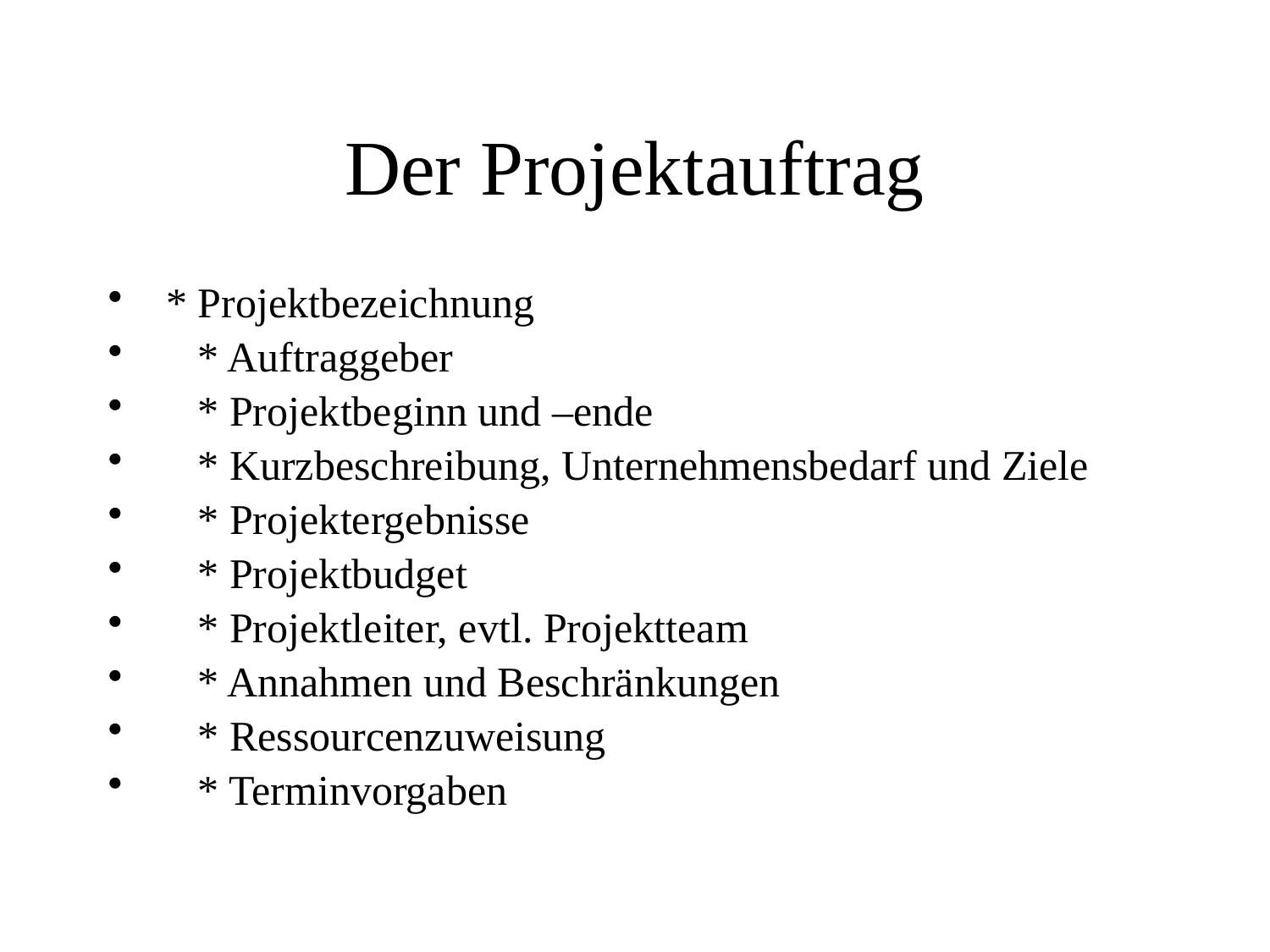

# Der Projektauftrag
 * Projektbezeichnung
    * Auftraggeber
    * Projektbeginn und –ende
    * Kurzbeschreibung, Unternehmensbedarf und Ziele
    * Projektergebnisse
    * Projektbudget
    * Projektleiter, evtl. Projektteam
    * Annahmen und Beschränkungen
    * Ressourcenzuweisung
    * Terminvorgaben